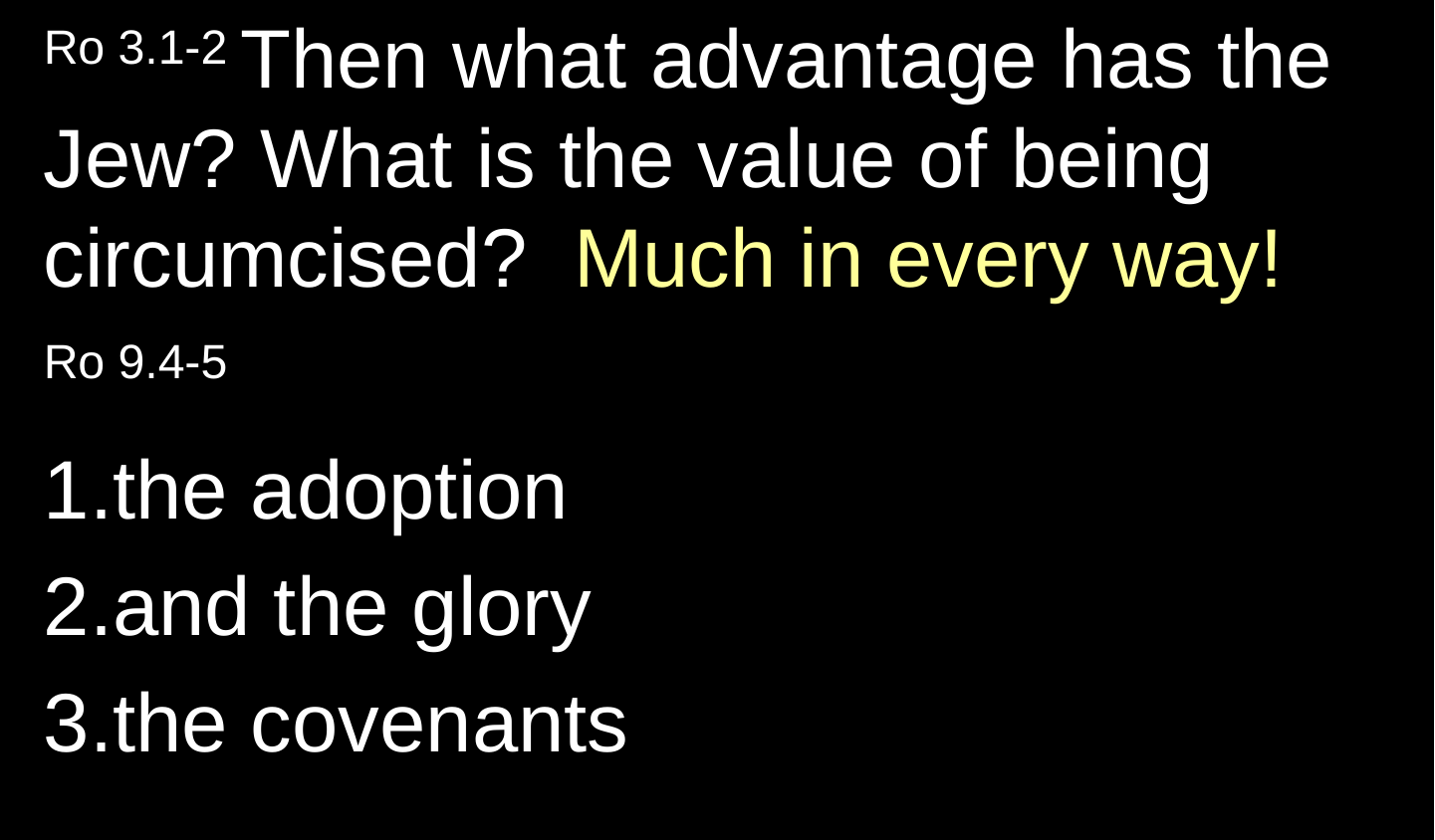

Ro 3.1-2 Then what advantage has the Jew? What is the value of being circumcised?  Much in every way!
Ro 9.4-5
the adoption
and the glory
the covenants